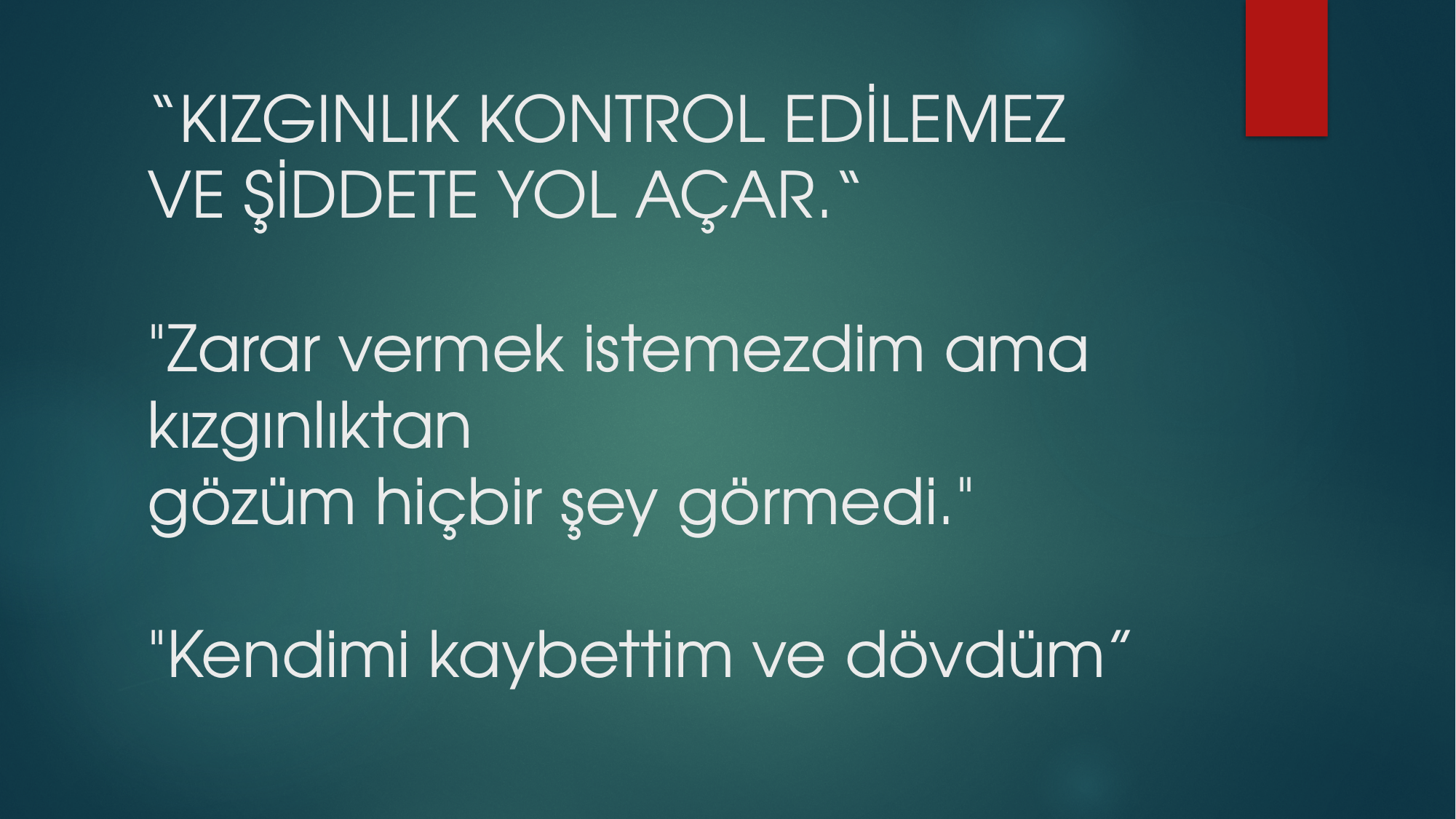

# “KIZGINLIK KONTROL EDİLEMEZ VE ŞİDDETE YOL AÇAR.“ "Zarar vermek istemezdim ama kızgınlıktan gözüm hiçbir şey görmedi." "Kendimi kaybettim ve dövdüm”